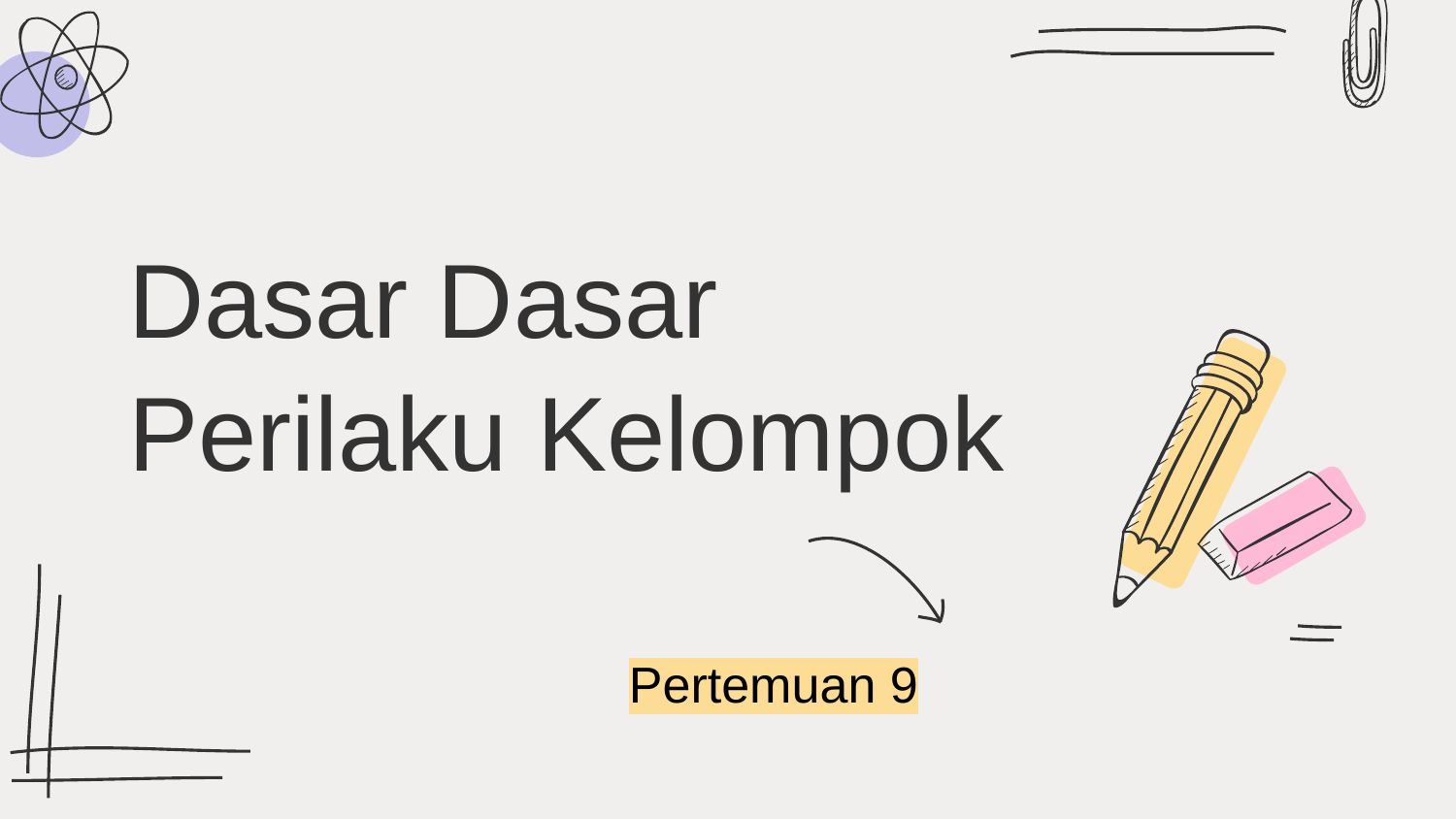

# Dasar Dasar Perilaku Kelompok

Pertemuan 9